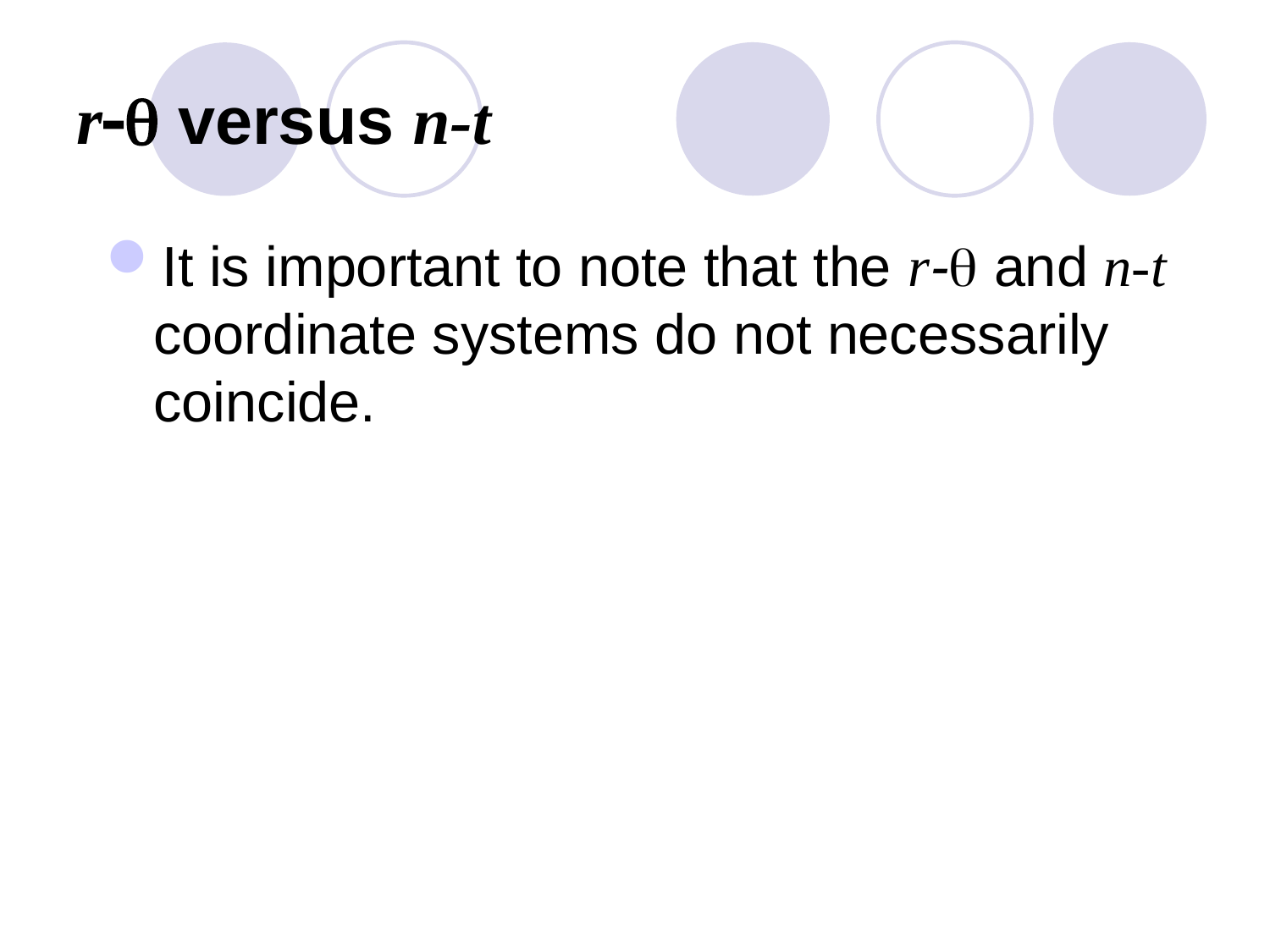

# r−θ versus n-t
It is important to note that the r-θ and n-t coordinate systems do not necessarily coincide.